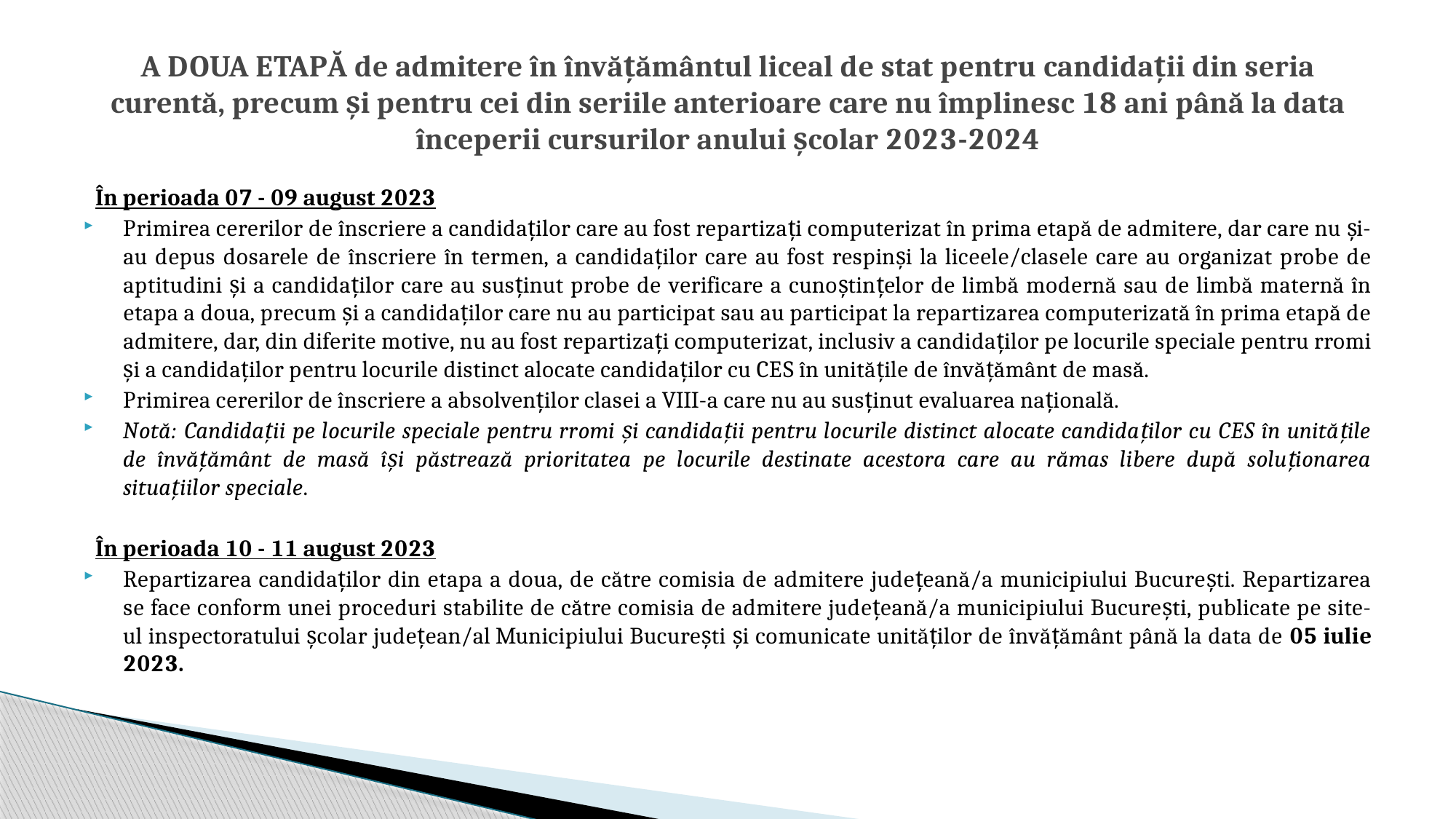

# A DOUA ETAPĂ de admitere în învățământul liceal de stat pentru candidații din seria curentă, precum și pentru cei din seriile anterioare care nu împlinesc 18 ani până la data începerii cursurilor anului școlar 2023-2024
În perioada 07 - 09 august 2023
Primirea cererilor de înscriere a candidaților care au fost repartizați computerizat în prima etapă de admitere, dar care nu și-au depus dosarele de înscriere în termen, a candidaților care au fost respinși la liceele/clasele care au organizat probe de aptitudini și a candidaților care au susținut probe de verificare a cunoștințelor de limbă modernă sau de limbă maternă în etapa a doua, precum și a candidaților care nu au participat sau au participat la repartizarea computerizată în prima etapă de admitere, dar, din diferite motive, nu au fost repartizați computerizat, inclusiv a candidaților pe locurile speciale pentru rromi și a candidaților pentru locurile distinct alocate candidaților cu CES în unitățile de învățământ de masă.
Primirea cererilor de înscriere a absolvenților clasei a VIII-a care nu au susținut evaluarea națională.
Notă: Candidații pe locurile speciale pentru rromi și candidații pentru locurile distinct alocate candidaților cu CES în unitățile de învățământ de masă își păstrează prioritatea pe locurile destinate acestora care au rămas libere după soluționarea situațiilor speciale.

În perioada 10 - 11 august 2023
Repartizarea candidaților din etapa a doua, de către comisia de admitere județeană/a municipiului București. Repartizarea se face conform unei proceduri stabilite de către comisia de admitere județeană/a municipiului București, publicate pe site-ul inspectoratului școlar județean/al Municipiului București și comunicate unităților de învățământ până la data de 05 iulie 2023.